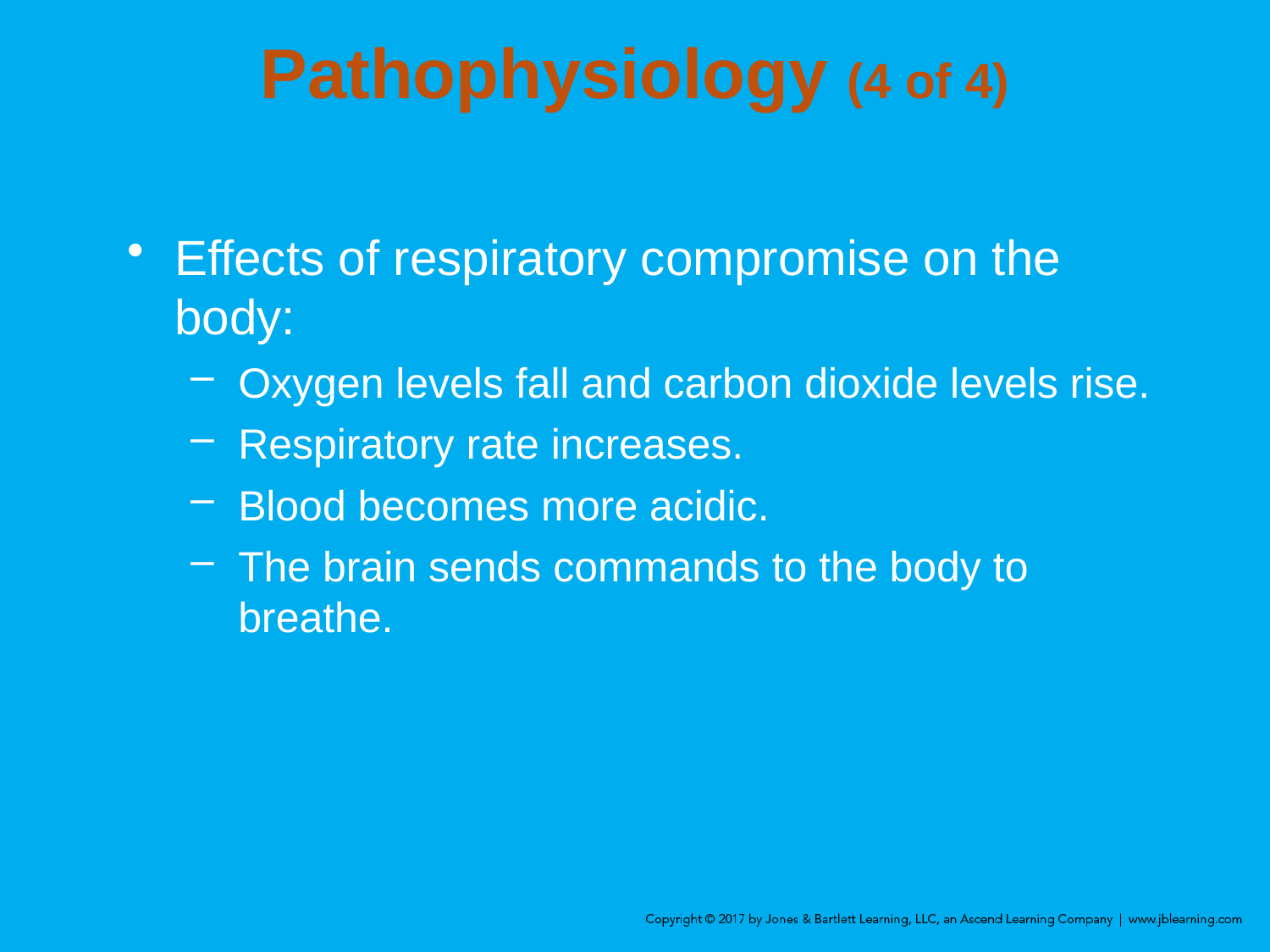

# Pathophysiology (4 of 4)
Effects of respiratory compromise on the body:
Oxygen levels fall and carbon dioxide levels rise.
Respiratory rate increases.
Blood becomes more acidic.
The brain sends commands to the body to breathe.